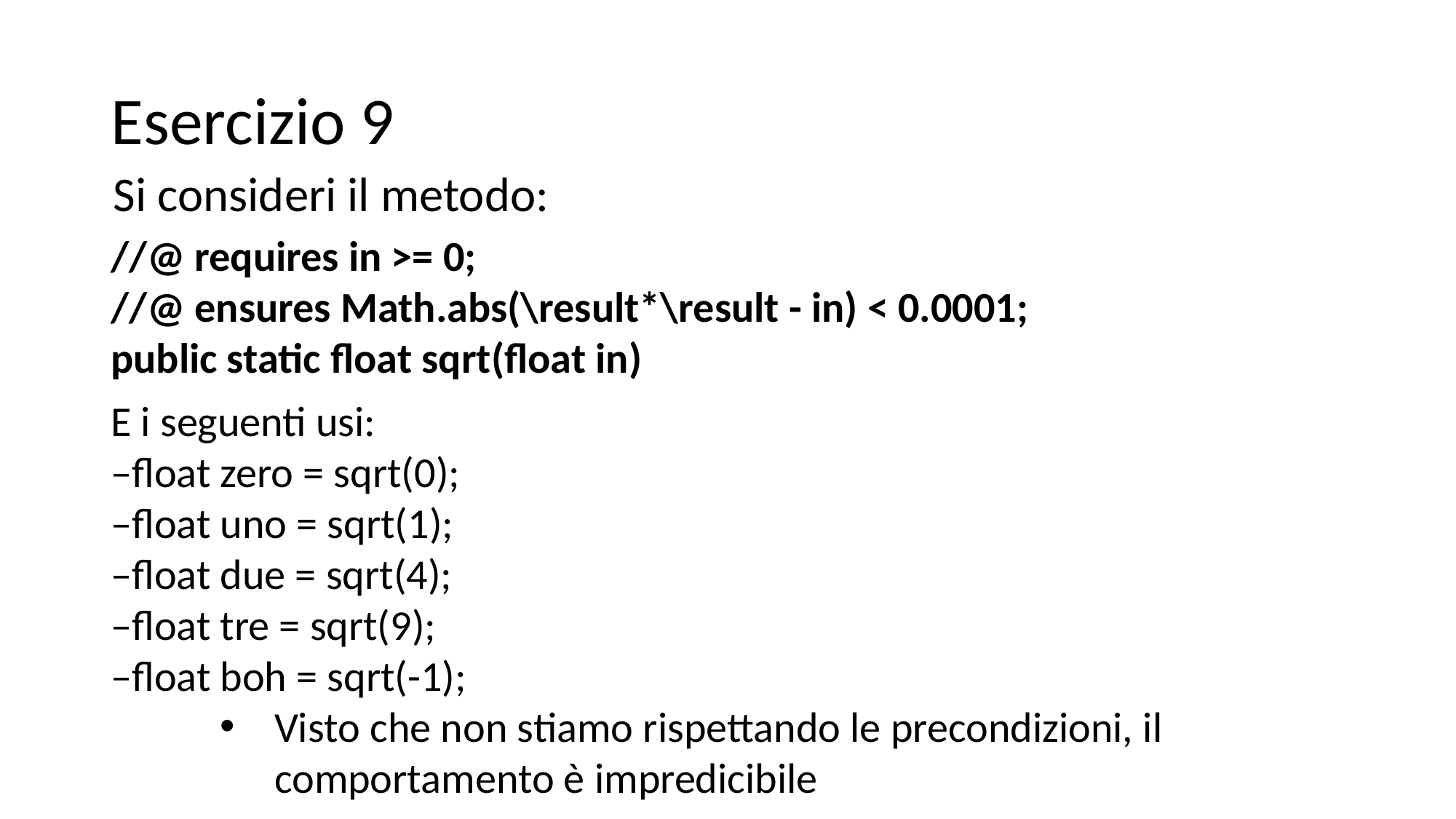

# Esercizio 9
Si consideri il metodo:
//@ requires in >= 0;
//@ ensures Math.abs(\result*\result - in) < 0.0001;
public static float sqrt(float in)
E i seguenti usi:
–float zero = sqrt(0);
–float uno = sqrt(1);
–float due = sqrt(4);
–float tre = sqrt(9);
–float boh = sqrt(-1);
Visto che non stiamo rispettando le precondizioni, il comportamento è impredicibile